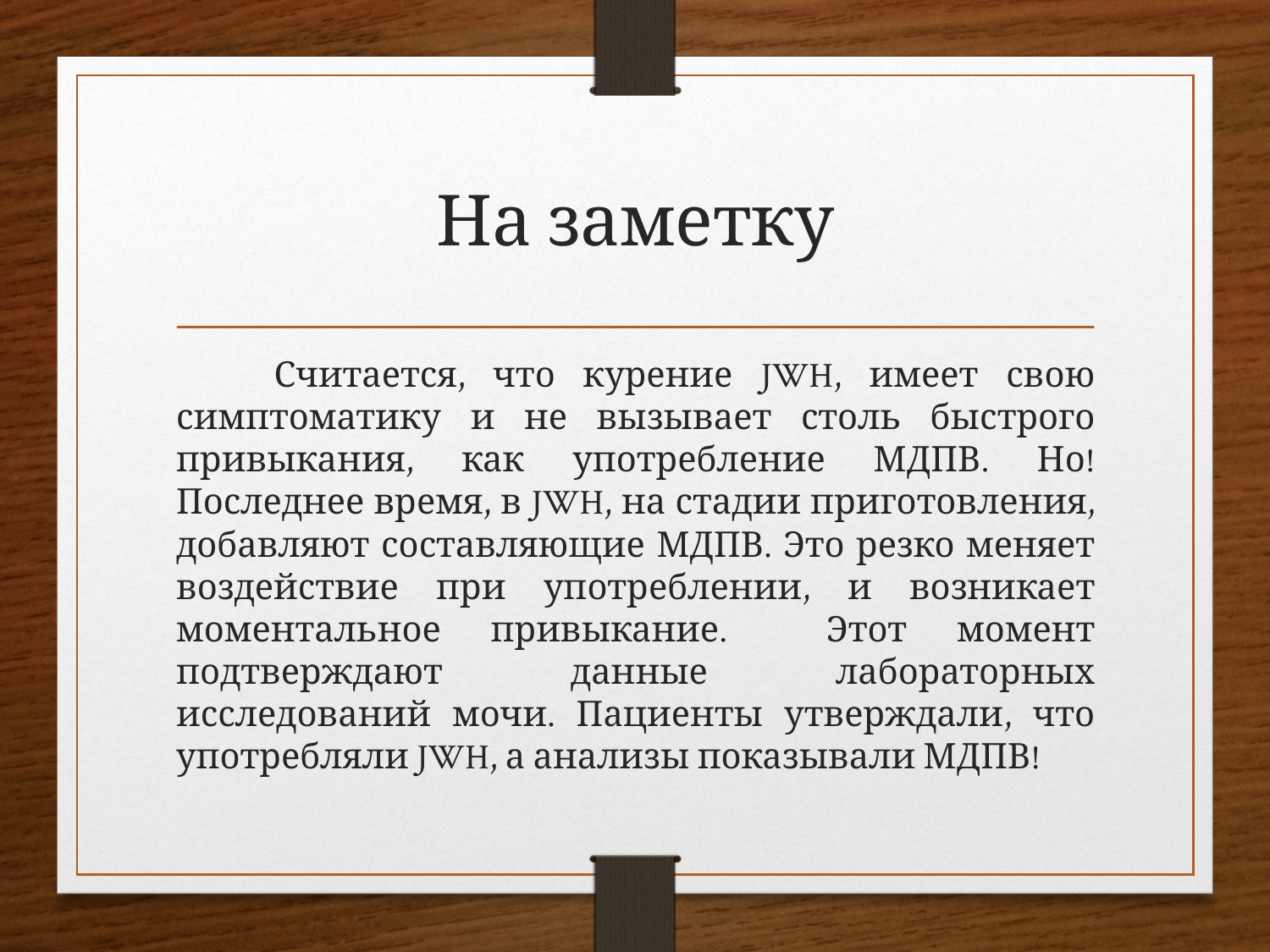

# На заметку
	Считается, что курение JWH, имеет свою симптоматику и не вызывает столь быстрого привыкания, как употребление МДПВ. Но! Последнее время, в JWH, на стадии приготовления, добавляют составляющие МДПВ. Это резко меняет воздействие при употреблении, и возникает моментальное привыкание.  Этот момент подтверждают данные лабораторных исследований мочи. Пациенты утверждали, что употребляли JWH, а анализы показывали МДПВ!